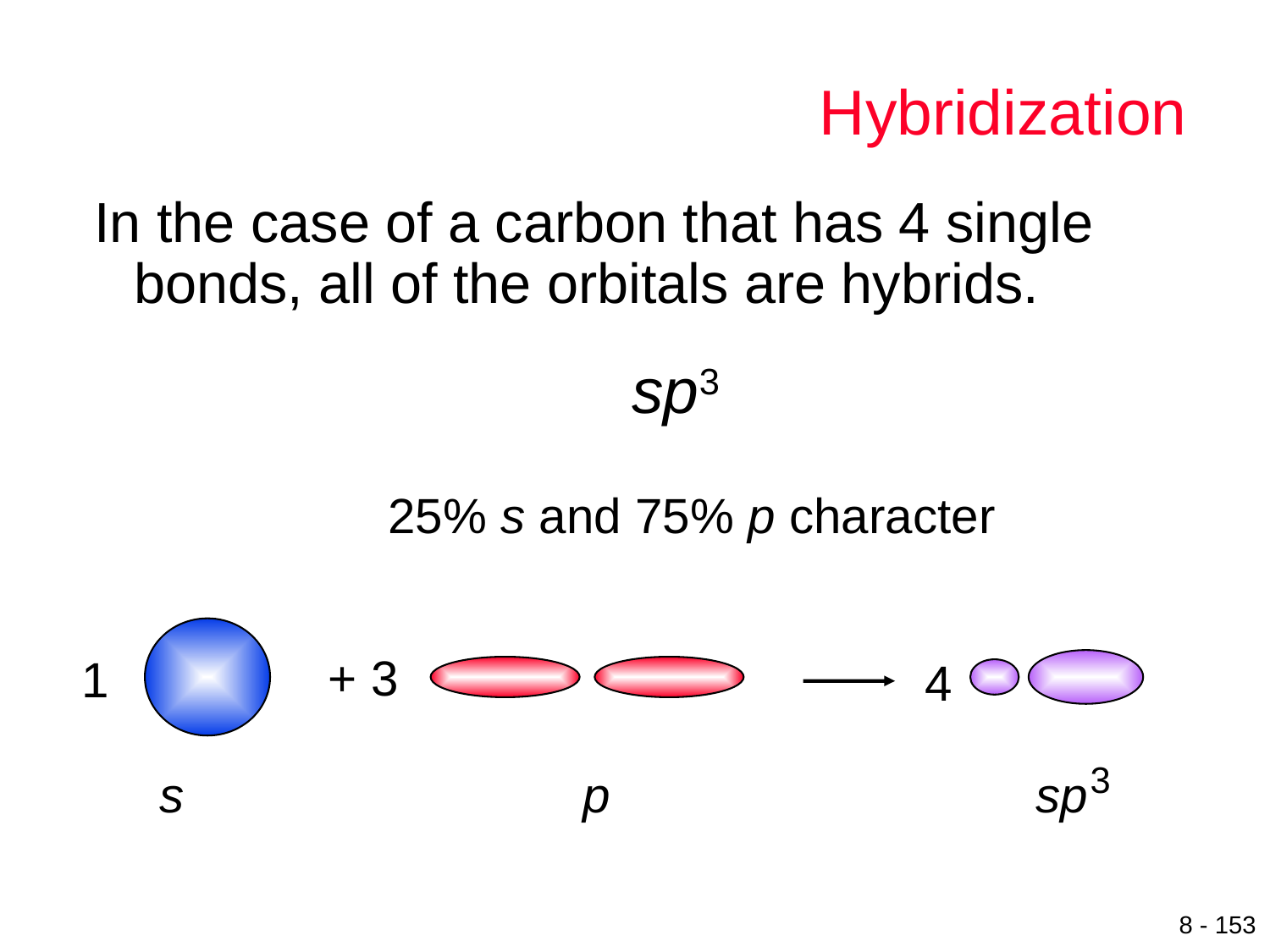

# Hybridization
In the case of a carbon that has 4 single bonds, all of the orbitals are hybrids.

sp3

			25% s and 75% p character

+ 3
1
4

s                             p                               sp3